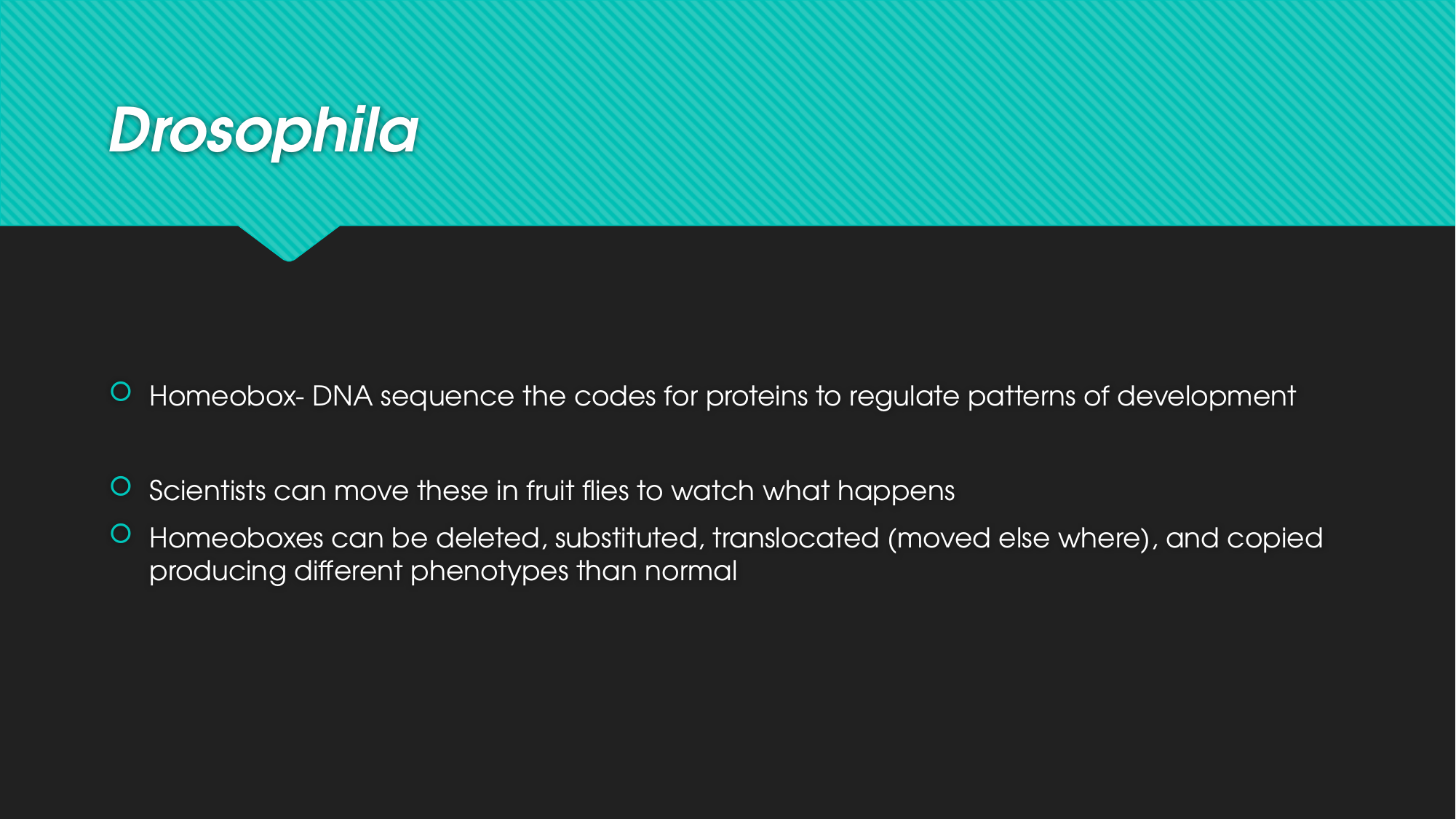

# Drosophila
Homeobox- DNA sequence the codes for proteins to regulate patterns of development

Scientists can move these in fruit flies to watch what happens
Homeoboxes can be deleted, substituted, translocated (moved else where), and copied producing different phenotypes than normal